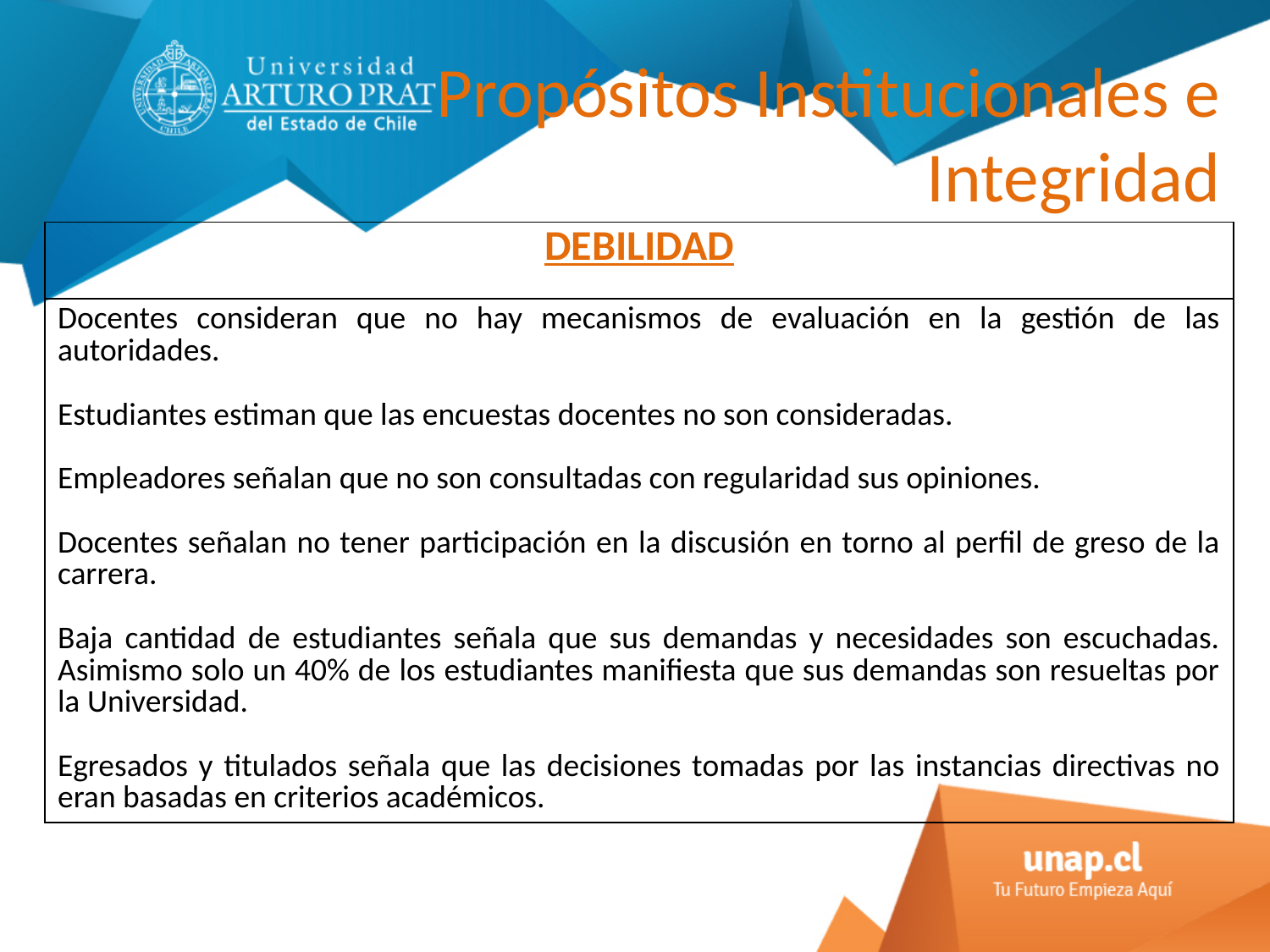

# Propósitos Institucionales e Integridad
| DEBILIDAD |
| --- |
| Docentes consideran que no hay mecanismos de evaluación en la gestión de las autoridades. Estudiantes estiman que las encuestas docentes no son consideradas. Empleadores señalan que no son consultadas con regularidad sus opiniones. Docentes señalan no tener participación en la discusión en torno al perfil de greso de la carrera. Baja cantidad de estudiantes señala que sus demandas y necesidades son escuchadas. Asimismo solo un 40% de los estudiantes manifiesta que sus demandas son resueltas por la Universidad. Egresados y titulados señala que las decisiones tomadas por las instancias directivas no eran basadas en criterios académicos. |